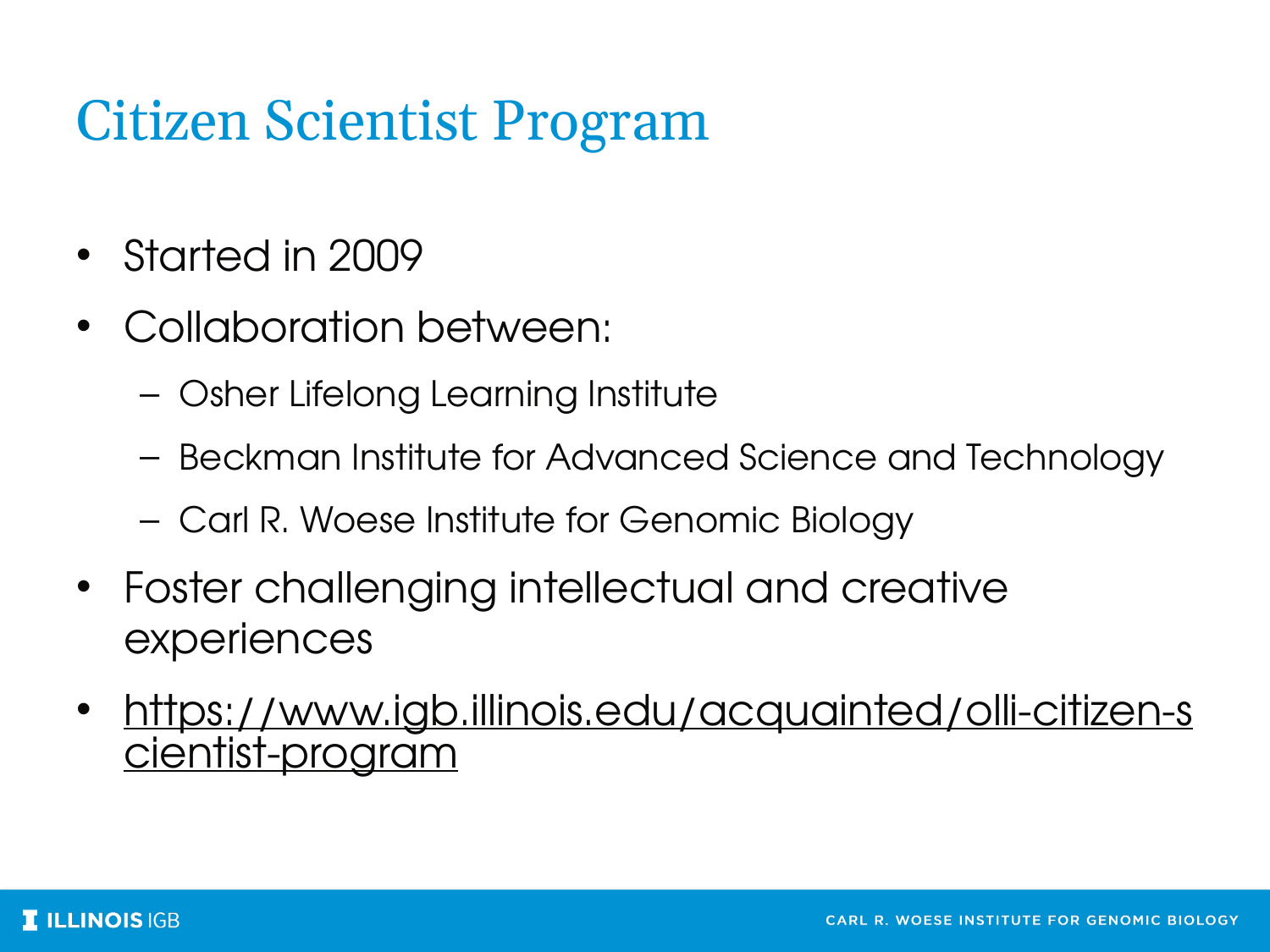

# Citizen Scientist Program
Started in 2009
Collaboration between:
Osher Lifelong Learning Institute
Beckman Institute for Advanced Science and Technology
Carl R. Woese Institute for Genomic Biology
Foster challenging intellectual and creative experiences
https://www.igb.illinois.edu/acquainted/olli-citizen-scientist-program